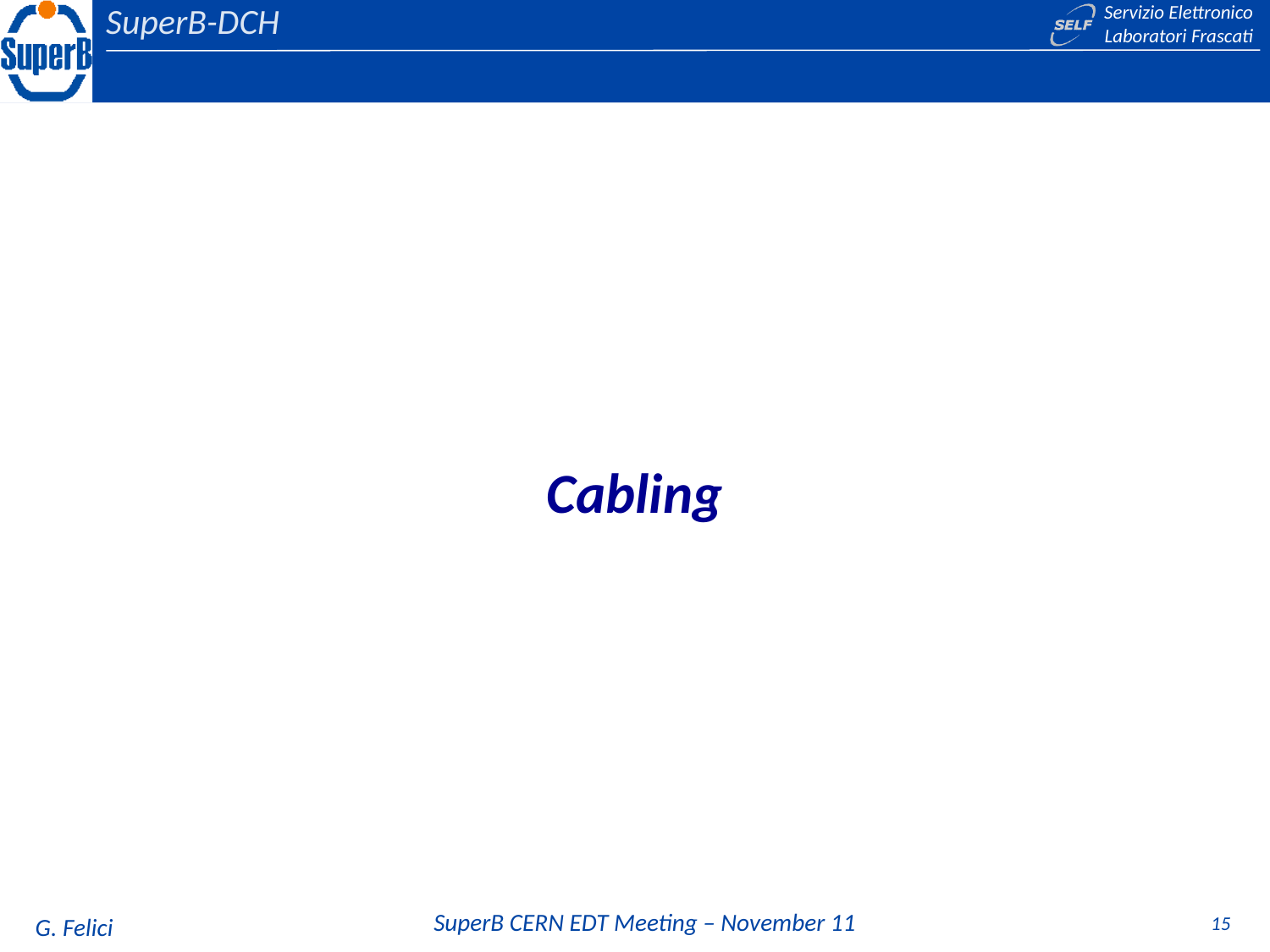

Cabling
15
G. Felici
SuperB CERN EDT Meeting – November 11